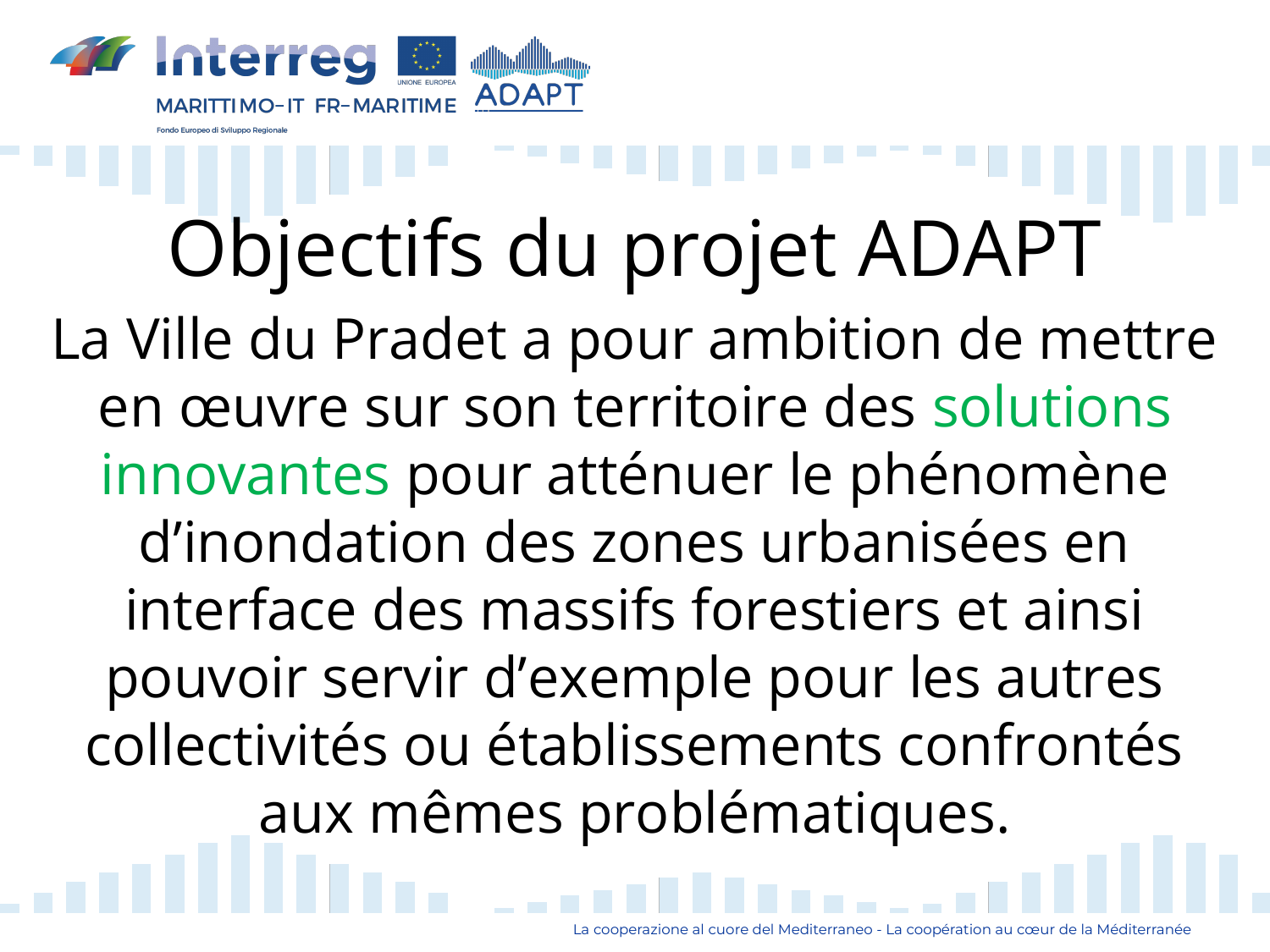

Objectifs du projet ADAPT
La Ville du Pradet a pour ambition de mettre en œuvre sur son territoire des solutions innovantes pour atténuer le phénomène d’inondation des zones urbanisées en interface des massifs forestiers et ainsi pouvoir servir d’exemple pour les autres collectivités ou établissements confrontés aux mêmes problématiques.